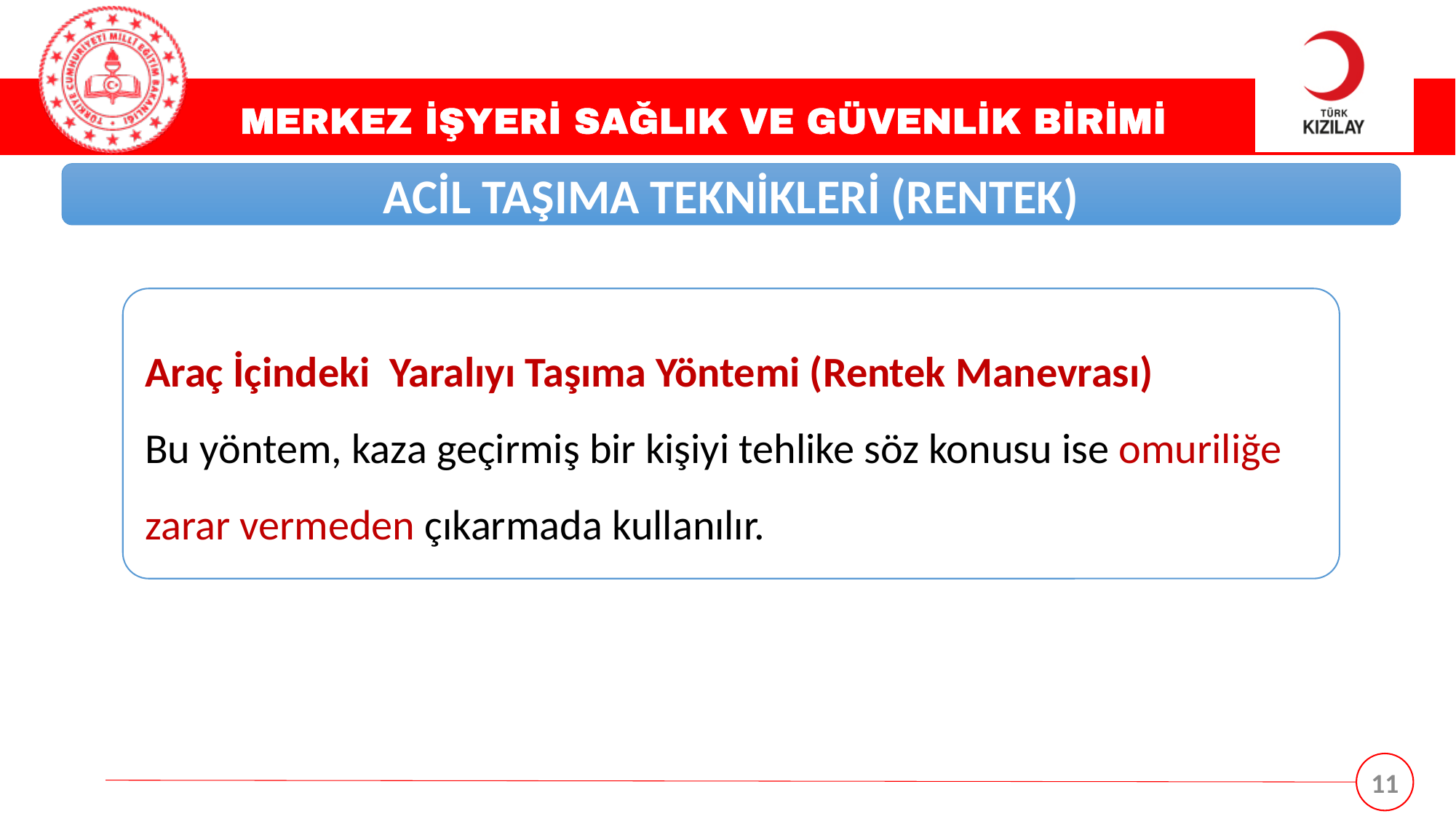

ACİL TAŞIMA TEKNİKLERİ (RENTEK)

Araç İçindeki  Yaralıyı Taşıma Yöntemi (Rentek Manevrası)
Bu yöntem, kaza geçirmiş bir kişiyi tehlike söz konusu ise omuriliğe zarar vermeden çıkarmada kullanılır.
11